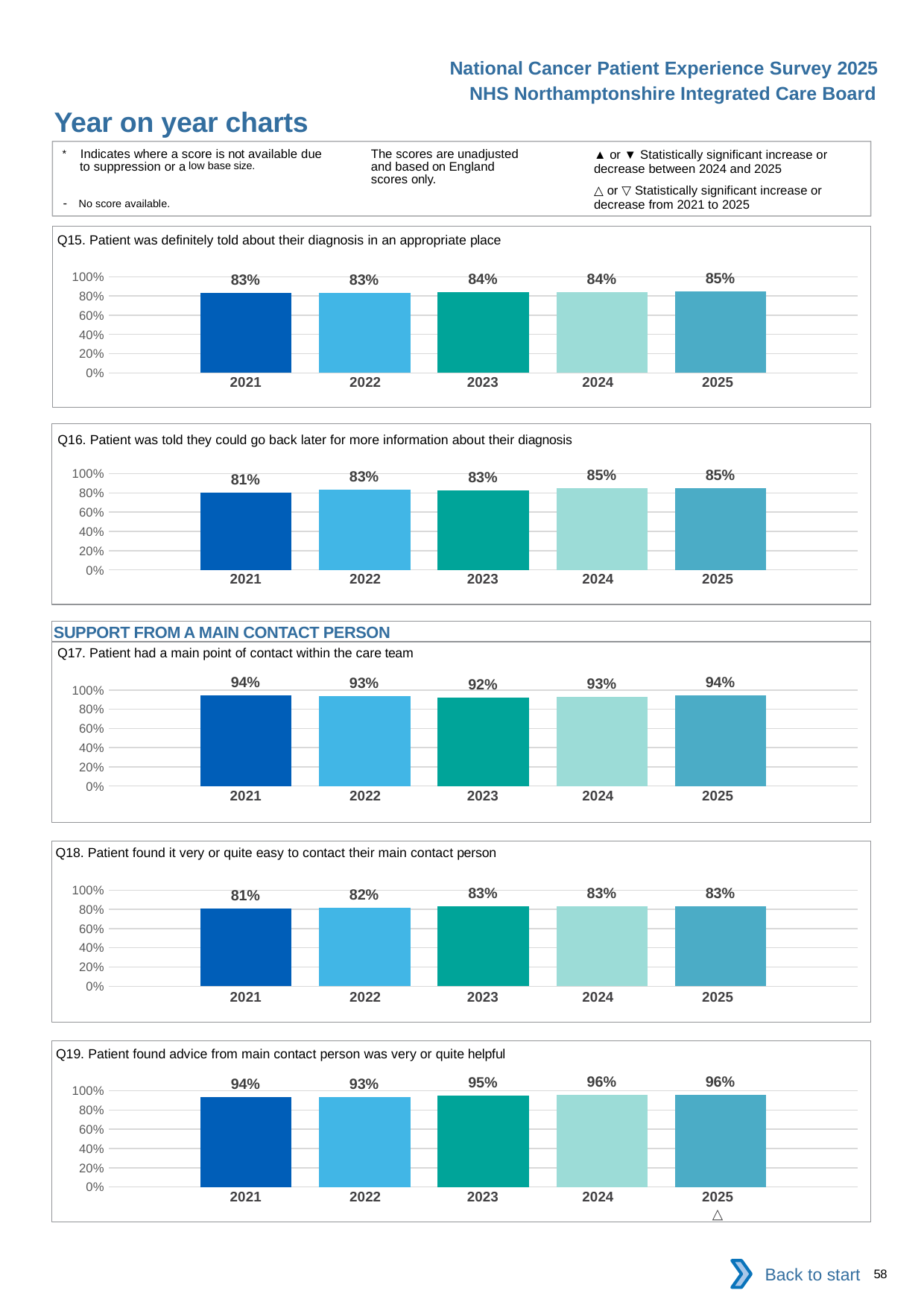

National Cancer Patient Experience Survey 2025
NHS Northamptonshire Integrated Care Board
Year on year charts (3)

The scores are unadjusted and based on England scores only.
*  Indicates where a score is not available due to suppression or a low base size.
- No score available.
▲ or ▼ Statistically significant increase or decrease between 2024 and 2025
△ or ▽ Statistically significant increase or decrease from 2021 to 2025
Q15. Patient was definitely told about their diagnosis in an appropriate place

### Chart

| Category | 2021 | 2022 | 2023 | 2024 | 2025 |
|---|---|---|---|---|---|
| Category 1 | 0.8310962 | 0.8301887 | 0.837037 | 0.8407643 | 0.8461539 |
| 2021 | 2022 | 2023 | 2024 | 2025 |
| --- | --- | --- | --- | --- |
|  |  |  |  |  |
Q16. Patient was told they could go back later for more information about their diagnosis

### Chart

| Category | 2021 | 2022 | 2023 | 2024 | 2025 |
|---|---|---|---|---|---|
| Category 1 | 0.806888 | 0.8314607 | 0.8272059 | 0.8491018 | 0.8517555 |
| 2021 | 2022 | 2023 | 2024 | 2025 |
| --- | --- | --- | --- | --- |
|  |  |  |  |  |
SUPPORT FROM A MAIN CONTACT PERSON
Q17. Patient had a main point of contact within the care team

### Chart

| Category | 2021 | 2022 | 2023 | 2024 | 2025 |
|---|---|---|---|---|---|
| Category 1 | 0.9423963 | 0.93379 | 0.9170306 | 0.9263272 | 0.9427208 |
| 2021 | 2022 | 2023 | 2024 | 2025 |
| --- | --- | --- | --- | --- |
|  |  |  |  |  |
Q18. Patient found it very or quite easy to contact their main contact person

### Chart

| Category | 2021 | 2022 | 2023 | 2024 | 2025 |
|---|---|---|---|---|---|
| Category 1 | 0.8089005 | 0.815445 | 0.8318584 | 0.8284625 | 0.8324176 |
| 2021 | 2022 | 2023 | 2024 | 2025 |
| --- | --- | --- | --- | --- |
|  |  |  |  |  |
Q19. Patient found advice from main contact person was very or quite helpful

### Chart

| Category | 2021 | 2022 | 2023 | 2024 | 2025 |
|---|---|---|---|---|---|
| Category 1 | 0.9379747 | 0.9324841 | 0.9529703 | 0.9585366 | 0.9589404 |
| 2021 | 2022 | 2023 | 2024 | 2025 |
| --- | --- | --- | --- | --- |
|  |  |  |  | △ |
Back to start

58